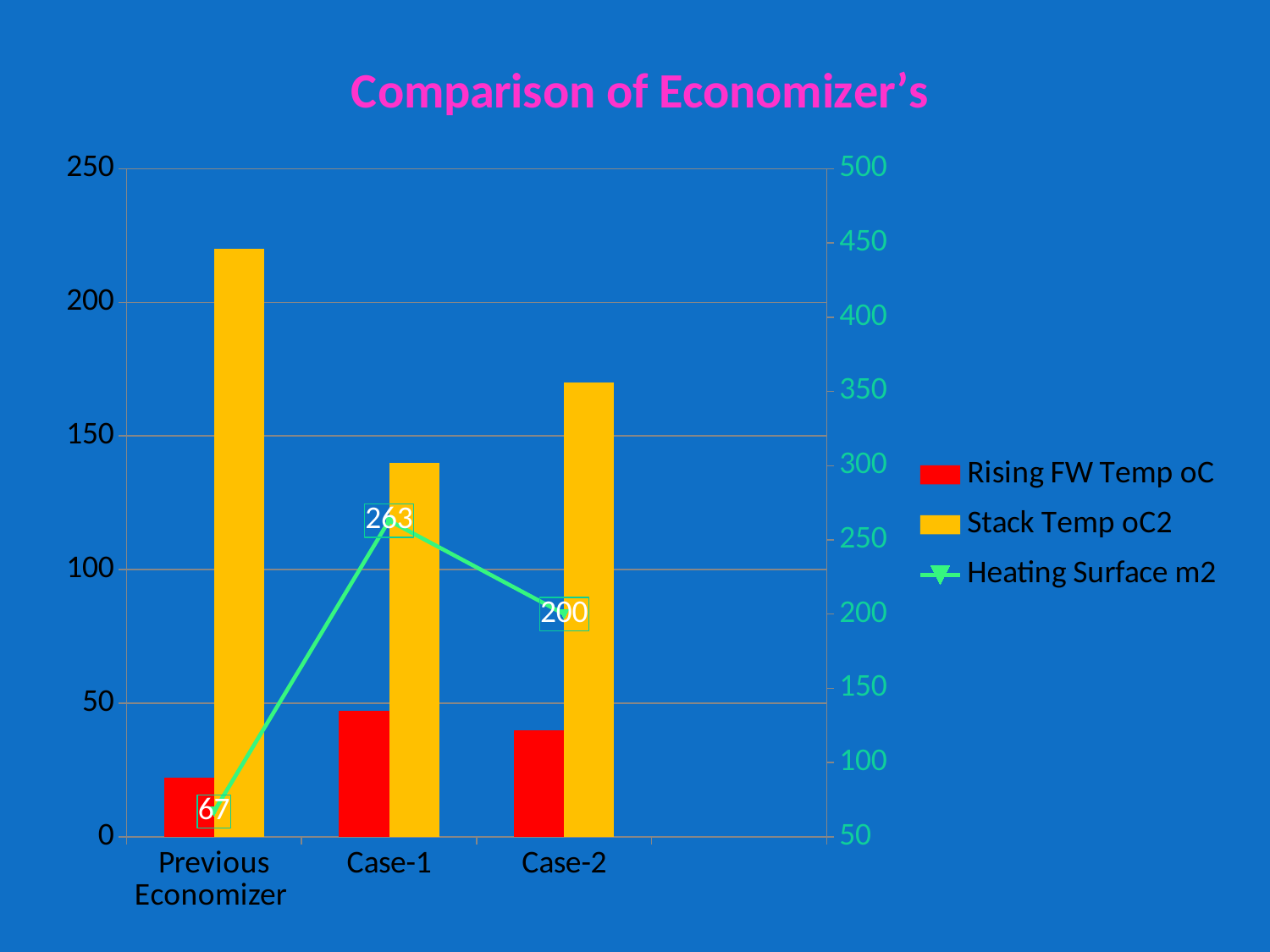

### Chart: Comparison of Economizer’s

| Category | Rising FW Temp oC | Stack Temp oC2 | Heating Surface m2 |
|---|---|---|---|
| Previous Economizer  | 22.0 | 220.0 | 67.0 |
| Case-1 | 47.0 | 140.0 | 263.0 |
| Case-2 | 40.0 | 170.0 | 200.0 |